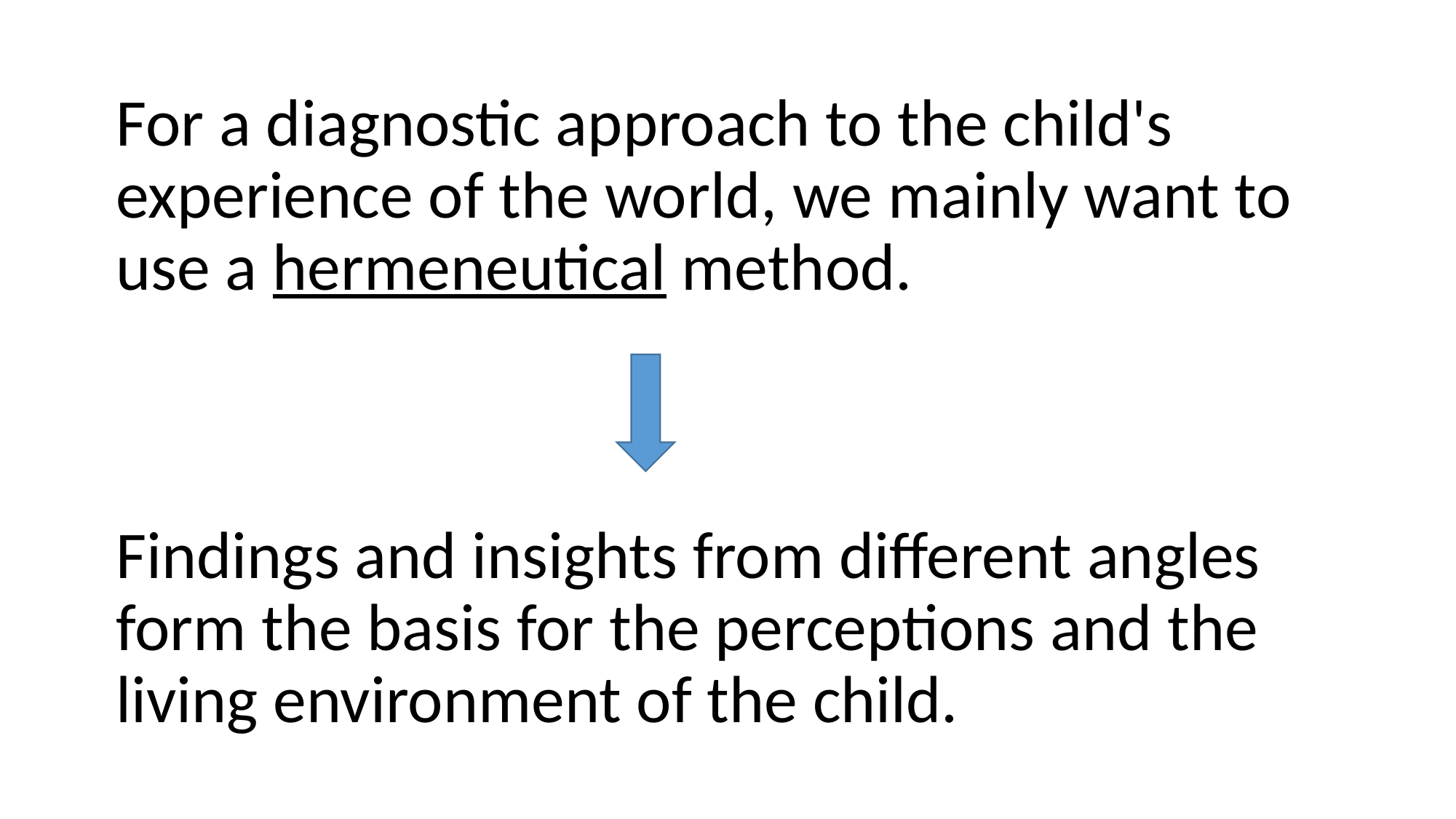

# For a diagnostic approach to the child's experience of the world, we mainly want to use a hermeneutical method. Findings and insights from different angles form the basis for the perceptions and the living environment of the child.